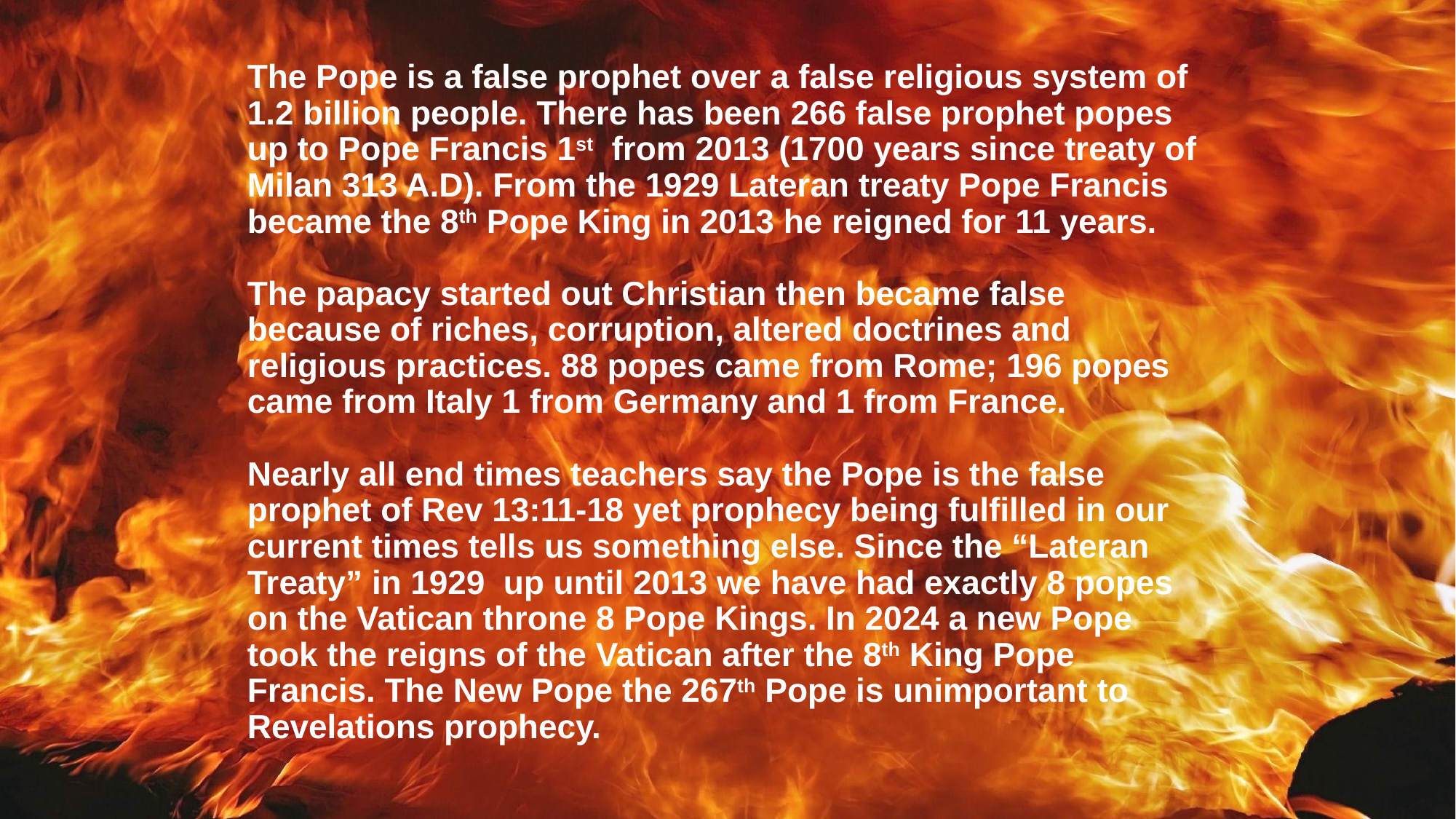

# The Pope is a false prophet over a false religious system of 1.2 billion people. There has been 266 false prophet popes up to Pope Francis 1st  from 2013 (1700 years since treaty of Milan 313 A.D). From the 1929 Lateran treaty Pope Francis became the 8th Pope King in 2013 he reigned for 11 years. The papacy started out Christian then became false because of riches, corruption, altered doctrines and religious practices. 88 popes came from Rome; 196 popes came from Italy 1 from Germany and 1 from France. Nearly all end times teachers say the Pope is the false prophet of Rev 13:11-18 yet prophecy being fulfilled in our current times tells us something else. Since the “Lateran Treaty” in 1929  up until 2013 we have had exactly 8 popes on the Vatican throne 8 Pope Kings. In 2024 a new Pope took the reigns of the Vatican after the 8th King Pope Francis. The New Pope the 267th Pope is unimportant to Revelations prophecy.